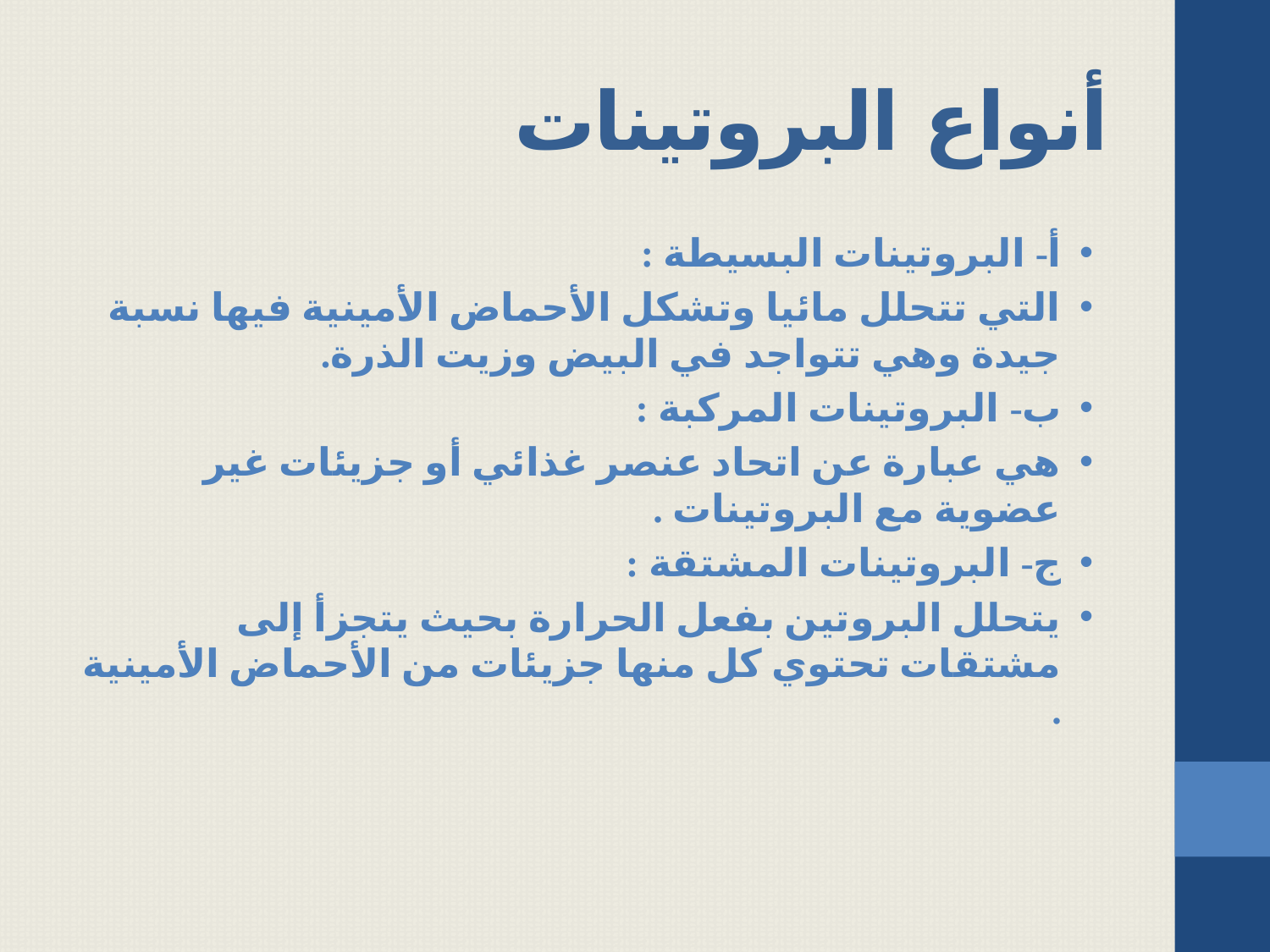

# أنواع البروتينات
أ- البروتينات البسيطة :
التي تتحلل مائيا وتشكل الأحماض الأمينية فيها نسبة جيدة وهي تتواجد في البيض وزيت الذرة.
ب- البروتينات المركبة :
هي عبارة عن اتحاد عنصر غذائي أو جزيئات غير عضوية مع البروتينات .
ج- البروتينات المشتقة :
يتحلل البروتين بفعل الحرارة بحيث يتجزأ إلى مشتقات تحتوي كل منها جزيئات من الأحماض الأمينية .